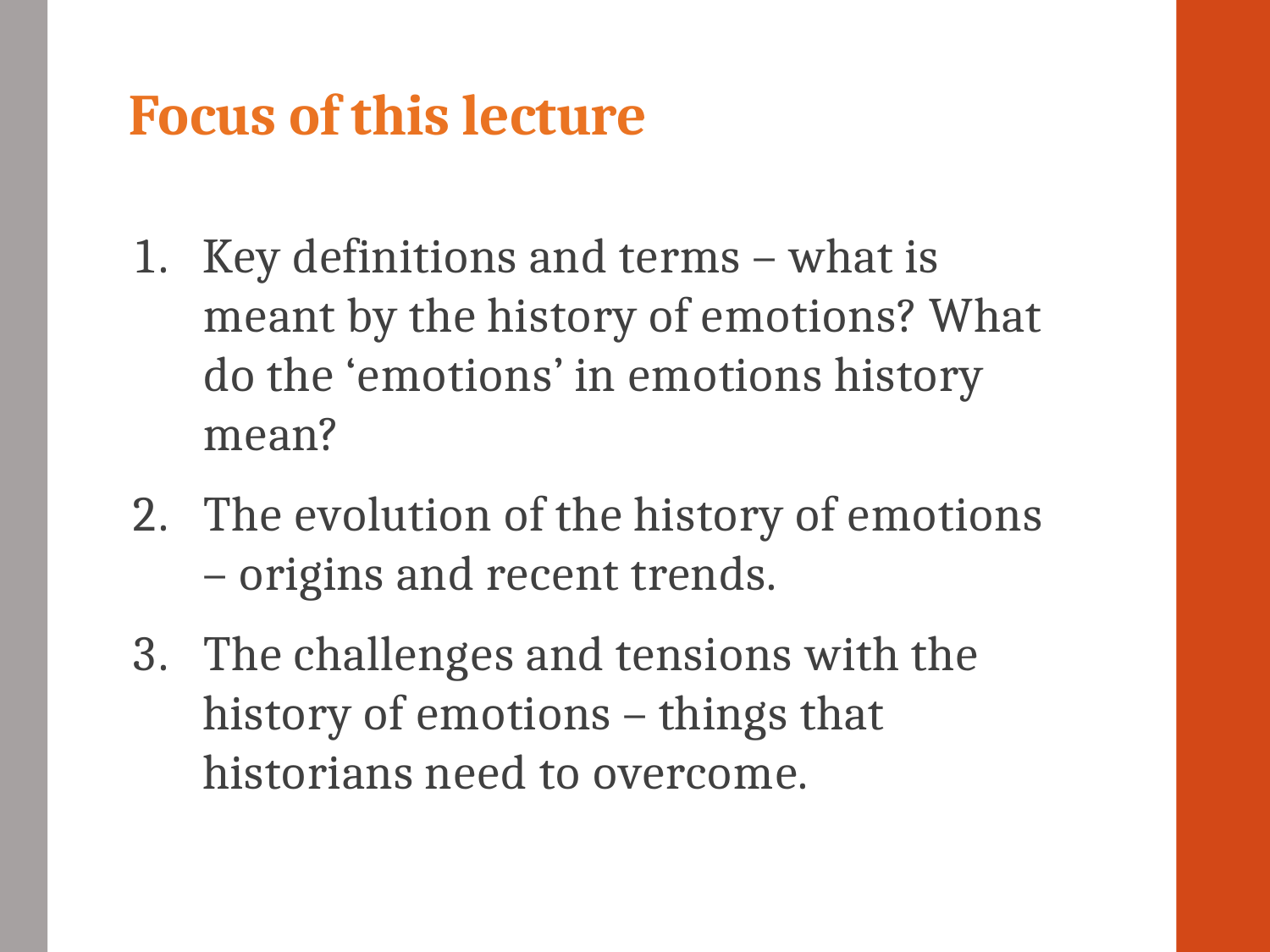

# Focus of this lecture
Key definitions and terms – what is meant by the history of emotions? What do the ‘emotions’ in emotions history mean?
The evolution of the history of emotions – origins and recent trends.
The challenges and tensions with the history of emotions – things that historians need to overcome.